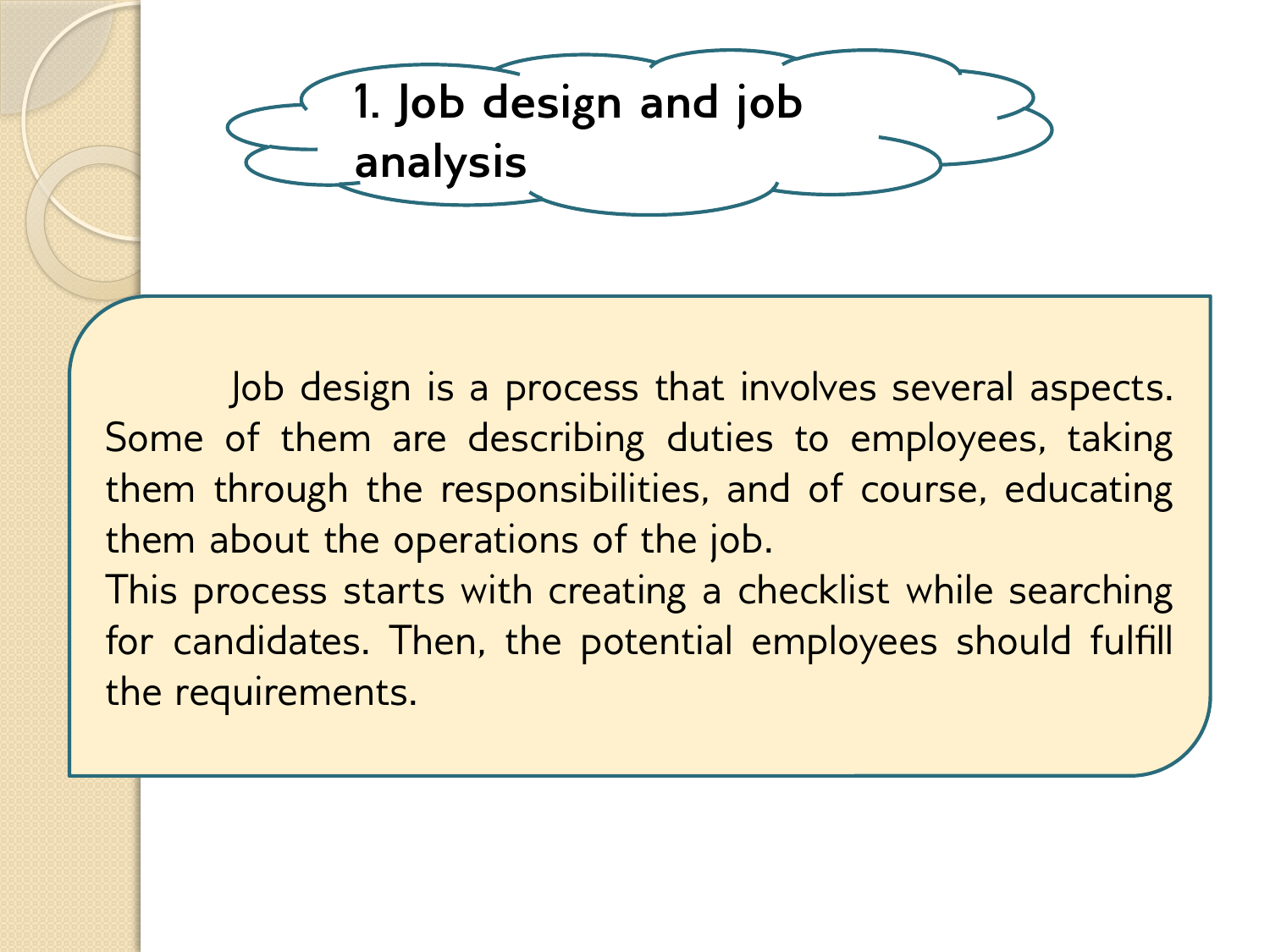

1. Job design and job analysis
	Job design is a process that involves several aspects. Some of them are describing duties to employees, taking them through the responsibilities, and of course, educating them about the operations of the job.
This process starts with creating a checklist while searching for candidates. Then, the potential employees should fulfill the requirements.
5